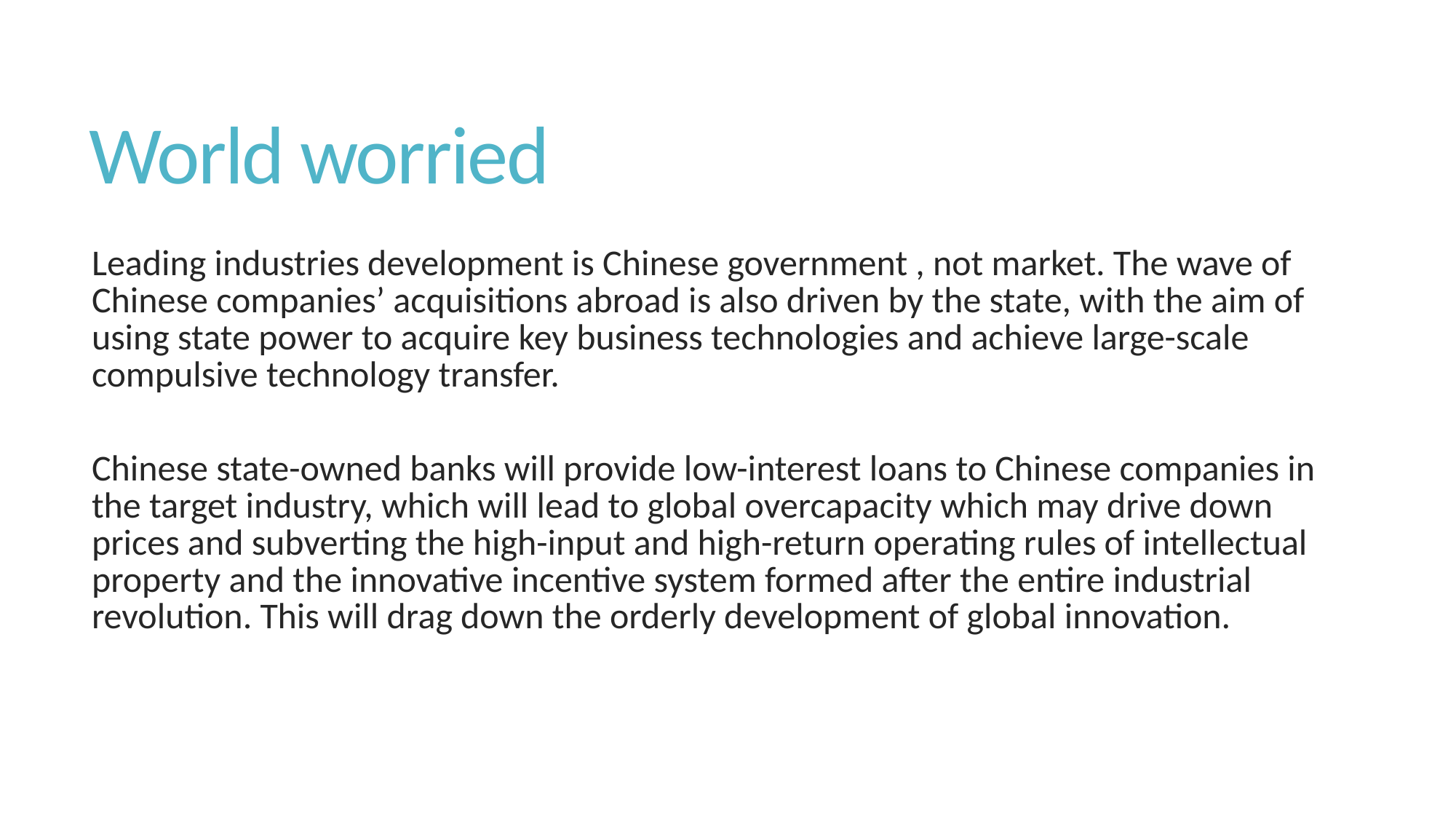

# World worried
Leading industries development is Chinese government , not market. The wave of Chinese companies’ acquisitions abroad is also driven by the state, with the aim of using state power to acquire key business technologies and achieve large-scale compulsive technology transfer.
Chinese state-owned banks will provide low-interest loans to Chinese companies in the target industry, which will lead to global overcapacity which may drive down prices and subverting the high-input and high-return operating rules of intellectual property and the innovative incentive system formed after the entire industrial revolution. This will drag down the orderly development of global innovation.